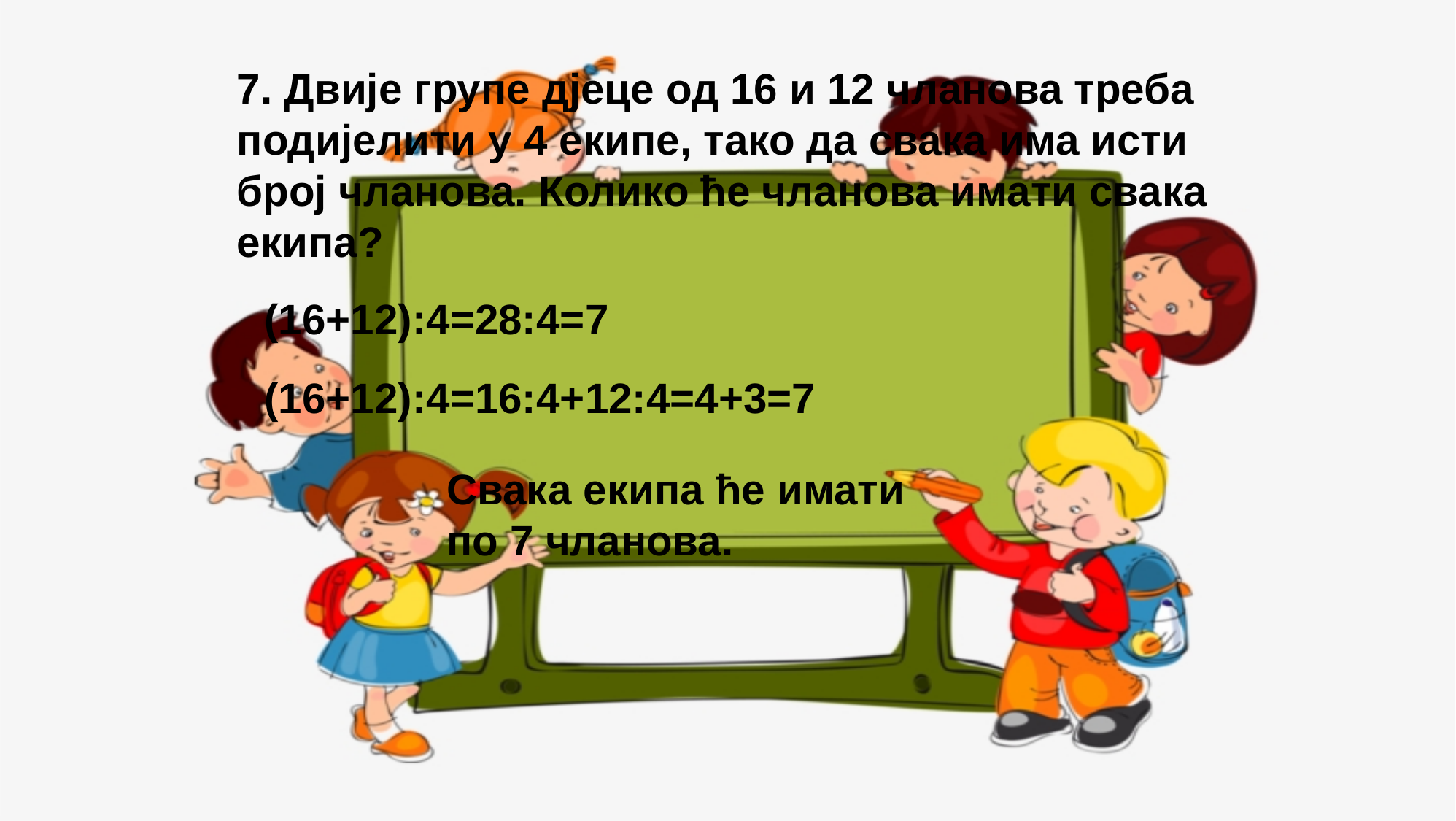

7. Двије групе дјеце од 16 и 12 чланова треба подијелити у 4 екипе, тако да свака има исти број чланова. Колико ће чланова имати свака екипа?
(16+12):4=28:4=7
(16+12):4=16:4+12:4=4+3=7
Свака екипа ће имати по 7 чланова.